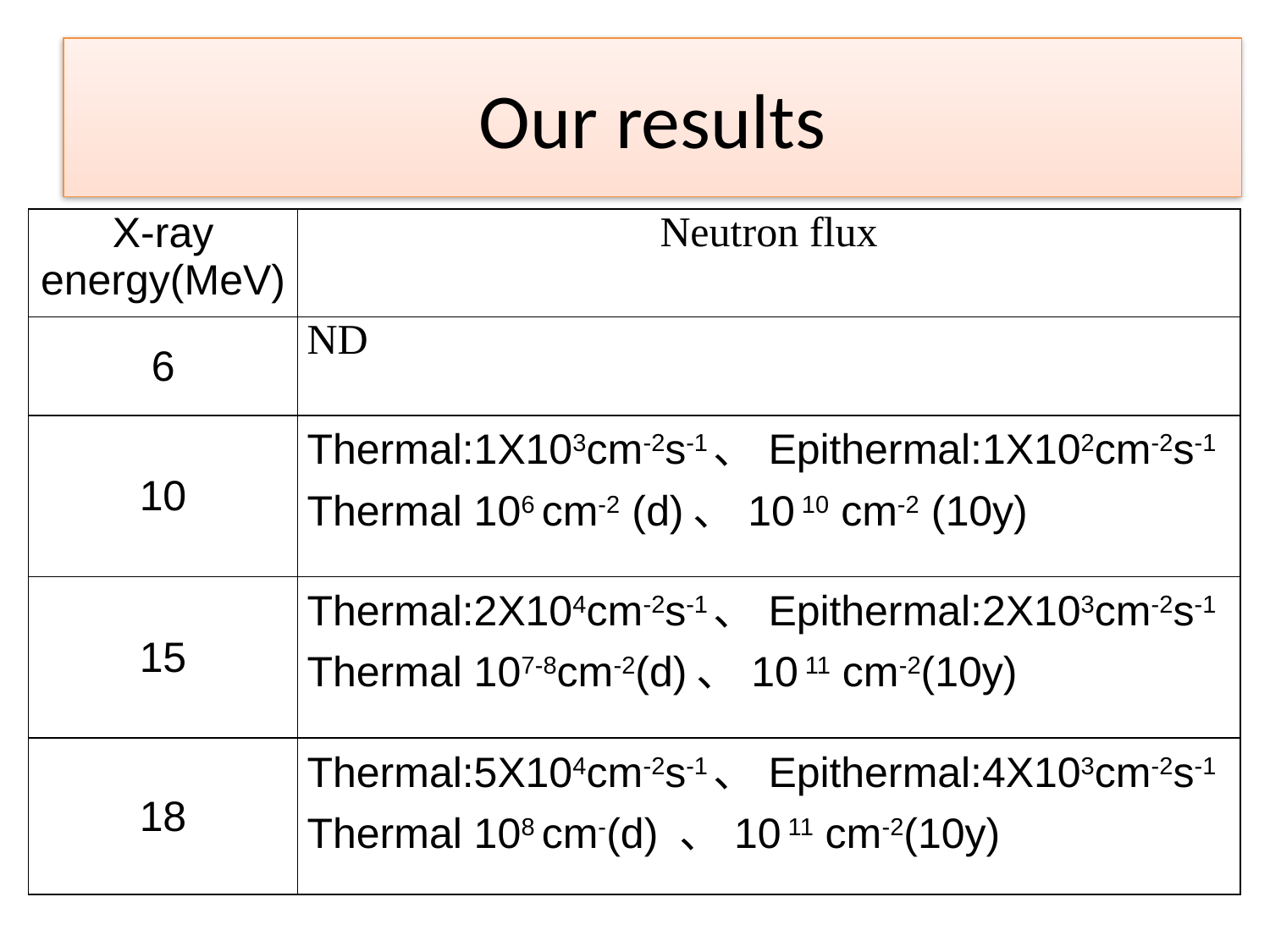

# Our results
| X-ray energy(MeV) | Neutron flux |
| --- | --- |
| 6 | ND |
| 10 | Thermal:1X103cm-2s-1、Epithermal:1X102cm-2s-1 Thermal 106 cm-2 (d)、10 10 cm-2 (10y) |
| 15 | Thermal:2X104cm-2s-1、Epithermal:2X103cm-2s-1 Thermal 107-8cm-2(d)、10 11 cm-2(10y) |
| 18 | Thermal:5X104cm-2s-1、Epithermal:4X103cm-2s-1 Thermal 108 cm-(d) 、10 11 cm-2(10y) |